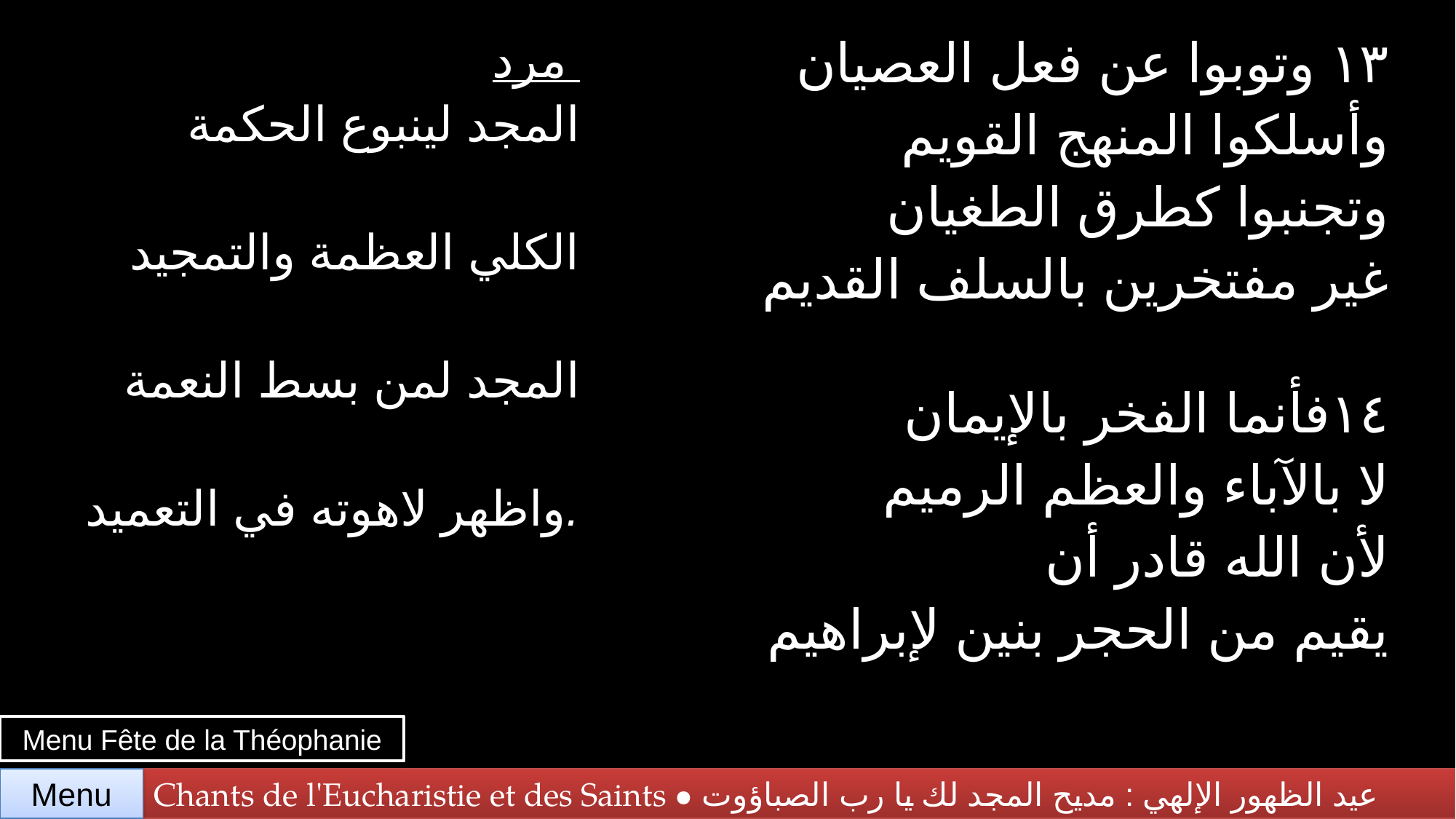

| مرد المجد لينبوع الحكمة الكلي العظمة والتمجيد المجد لمن بسط النعمة واظهر لاهوته في التعميد. | ١٣ وتوبوا عن فعل العصيان وأسلكوا المنهج القويم وتجنبوا كطرق الطغيان غير مفتخرين بالسلف القديم |
| --- | --- |
|  | ١٤فأنما الفخر بالإيمان لا بالآباء والعظم الرميم لأن الله قادر أن يقيم من الحجر بنين لإبراهيم |

Menu Fête de la Théophanie
Menu
Chants de l'Eucharistie et des Saints • عيد الظهور الإلهي : مديح المجد لك يا رب الصباؤوت